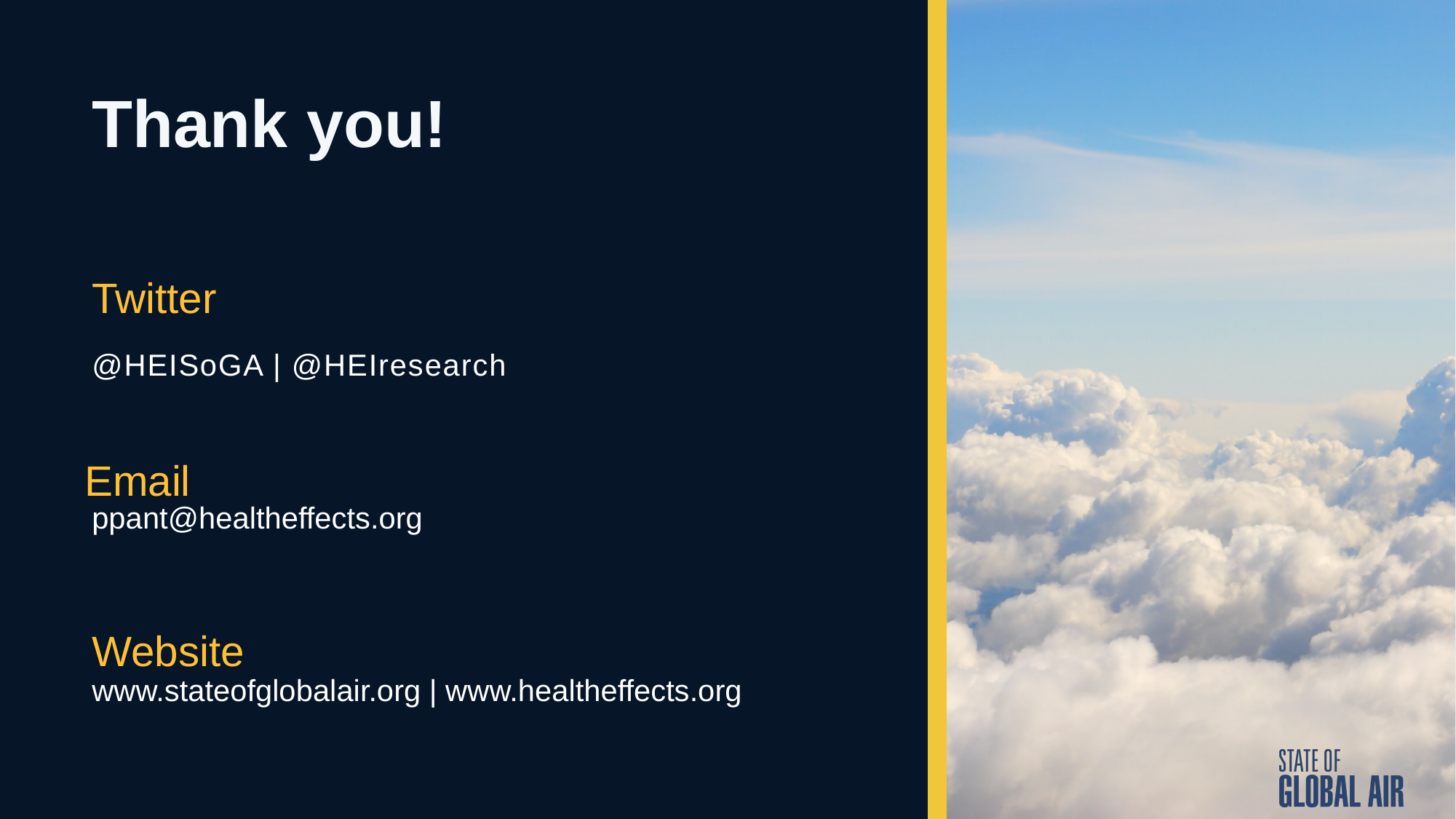

# Thank you!
Twitter
@HEISoGA | @HEIresearch
Email
ppant@healtheffects.org
Website
www.stateofglobalair.org | www.healtheffects.org